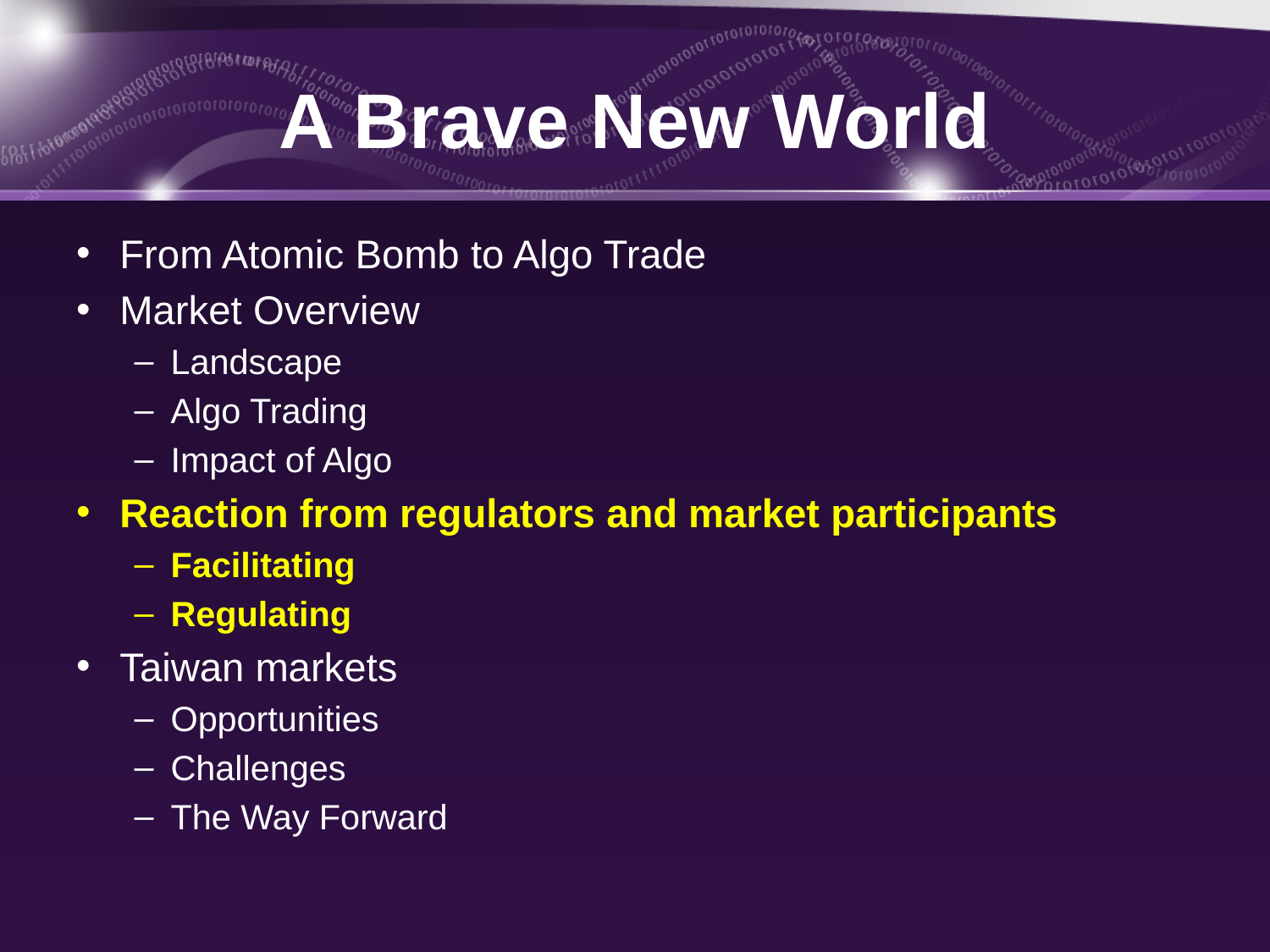

# A Brave New World
From Atomic Bomb to Algo Trade
Market Overview
Landscape
Algo Trading
Impact of Algo
Reaction from regulators and market participants
Facilitating
Regulating
Taiwan markets
Opportunities
Challenges
The Way Forward